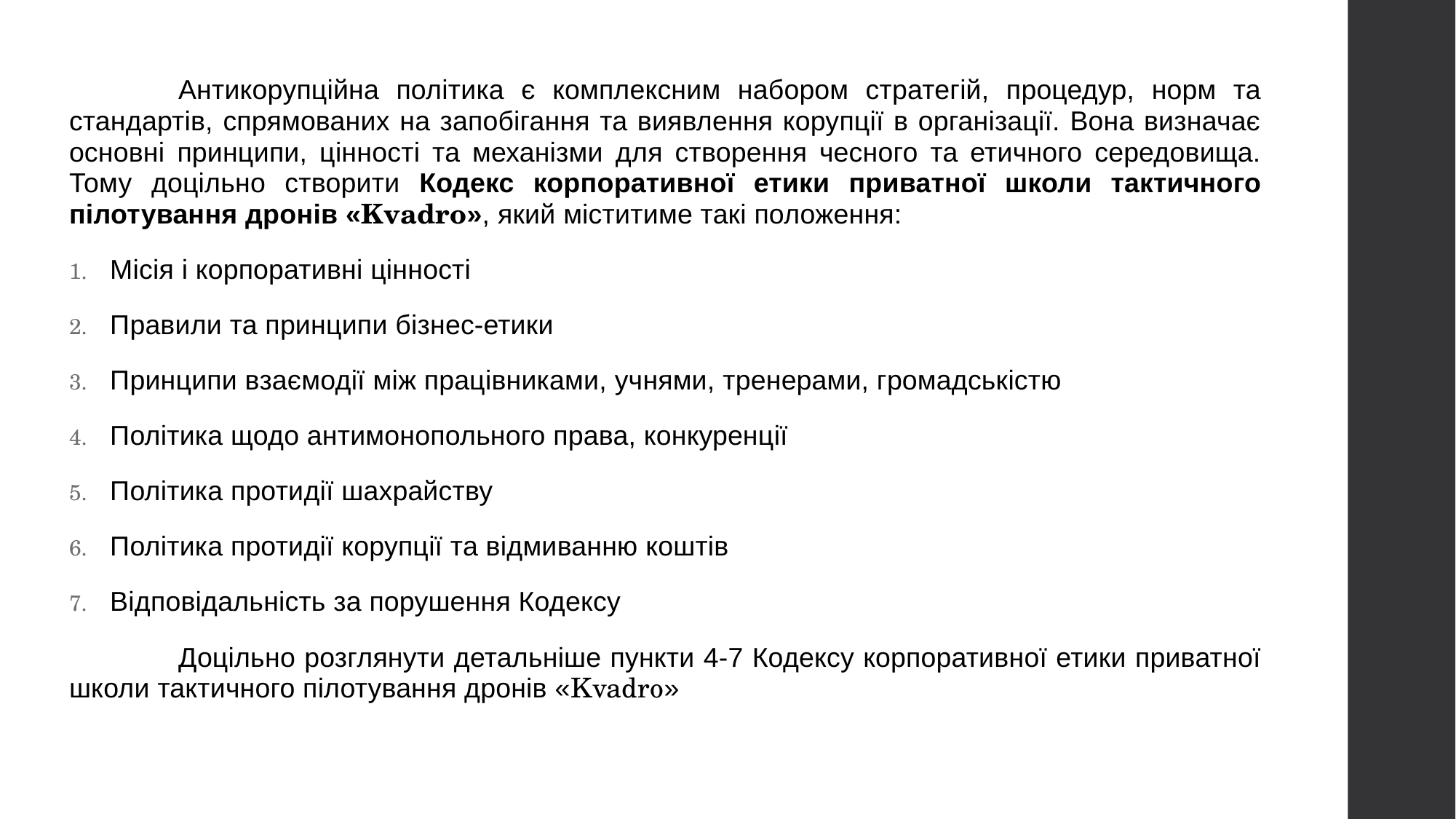

Антикорупційна політика є комплексним набором стратегій, процедур, норм та стандартів, спрямованих на запобігання та виявлення корупції в організації. Вона визначає основні принципи, цінності та механізми для створення чесного та етичного середовища. Тому доцільно створити Кодекс корпоративної етики приватної школи тактичного пілотування дронів «Kvadro», який міститиме такі положення:
Місія і корпоративні цінності
Правили та принципи бізнес-етики
Принципи взаємодії між працівниками, учнями, тренерами, громадськістю
Політика щодо антимонопольного права, конкуренції
Політика протидії шахрайству
Політика протидії корупції та відмиванню коштів
Відповідальність за порушення Кодексу
	Доцільно розглянути детальніше пункти 4-7 Кодексу корпоративної етики приватної школи тактичного пілотування дронів «Kvadro»